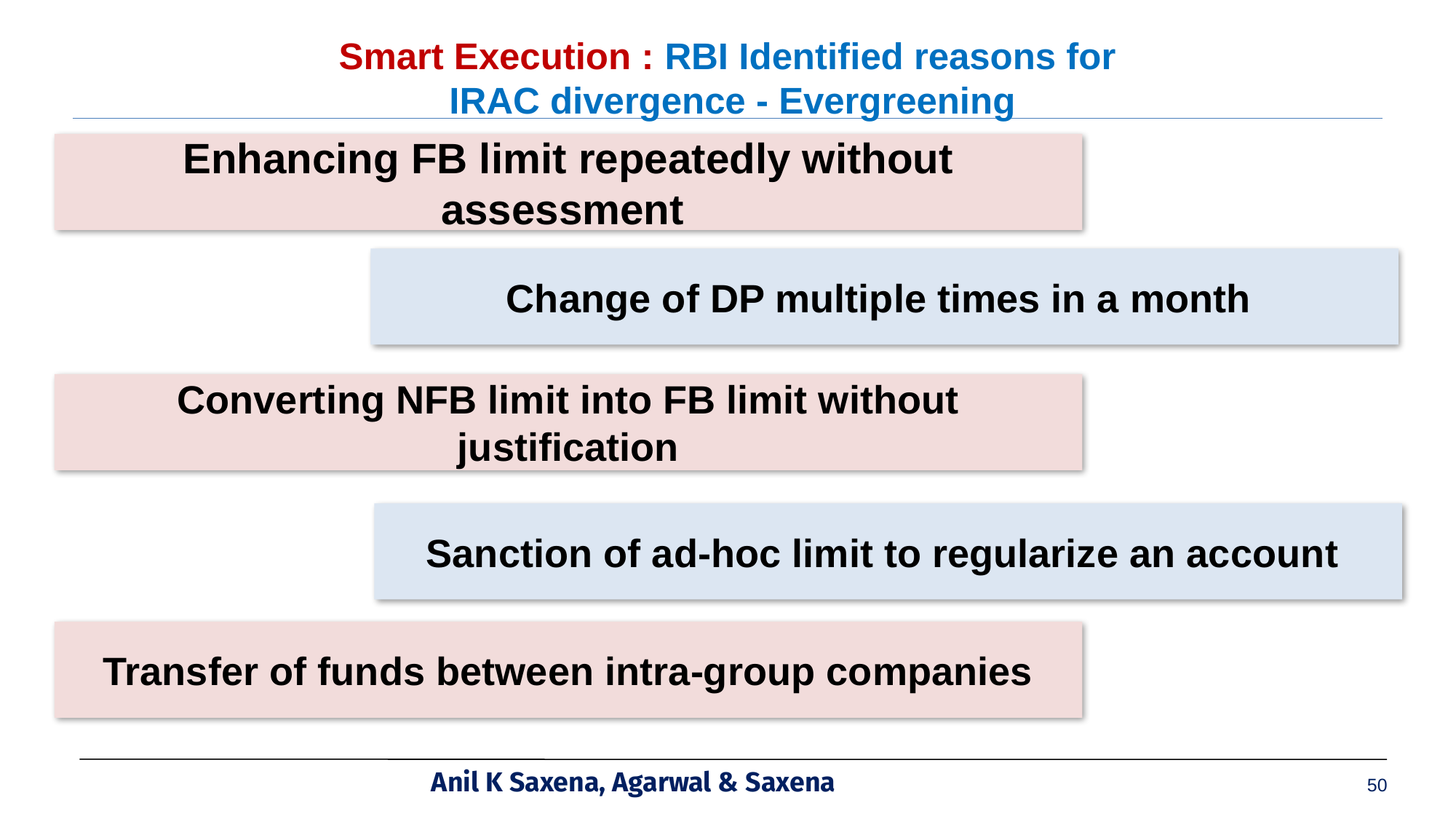

Smart Execution : RBI Identified reasons for
 IRAC divergence - Evergreening
Enhancing FB limit repeatedly without assessment
Change of DP multiple times in a month
Converting NFB limit into FB limit without justification
Sanction of ad-hoc limit to regularize an account
Transfer of funds between intra-group companies
50